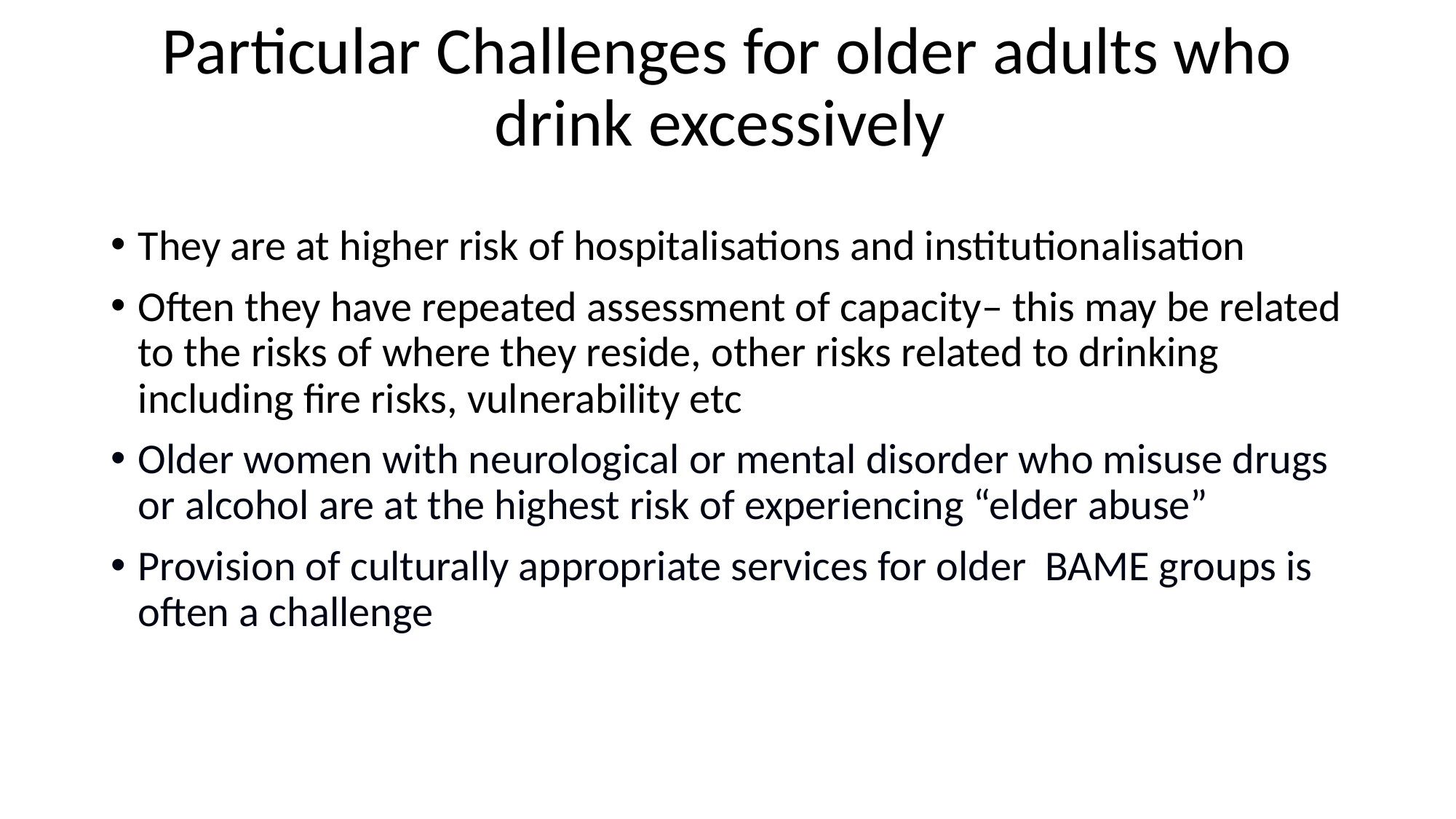

# Particular Challenges for older adults who drink excessively
They are at higher risk of hospitalisations and institutionalisation
Often they have repeated assessment of capacity– this may be related to the risks of where they reside, other risks related to drinking including fire risks, vulnerability etc
Older women with neurological or mental disorder who misuse drugs or alcohol are at the highest risk of experiencing “elder abuse”
Provision of culturally appropriate services for older  BAME groups is often a challenge